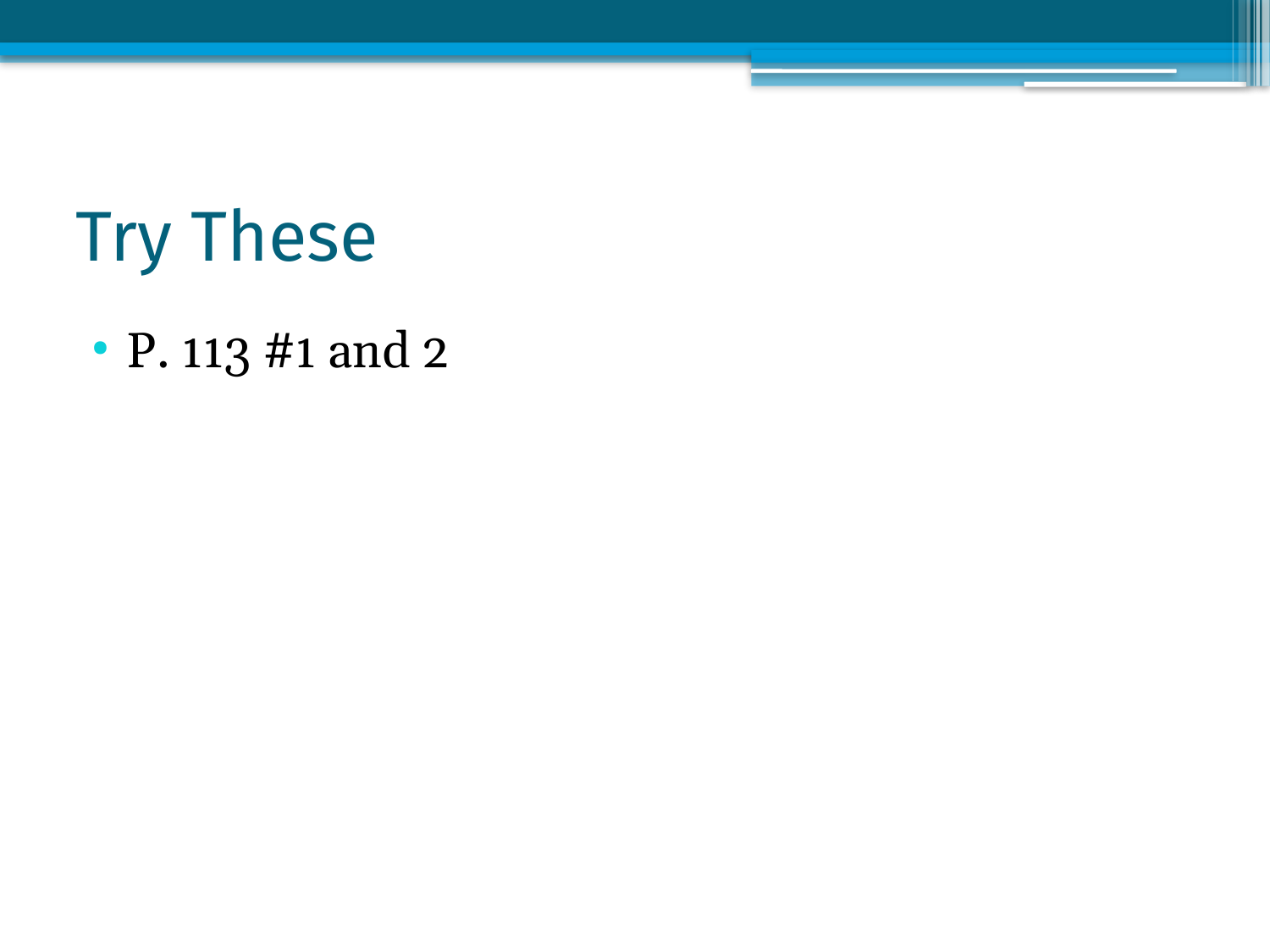

# Try These
P. 113 #1 and 2